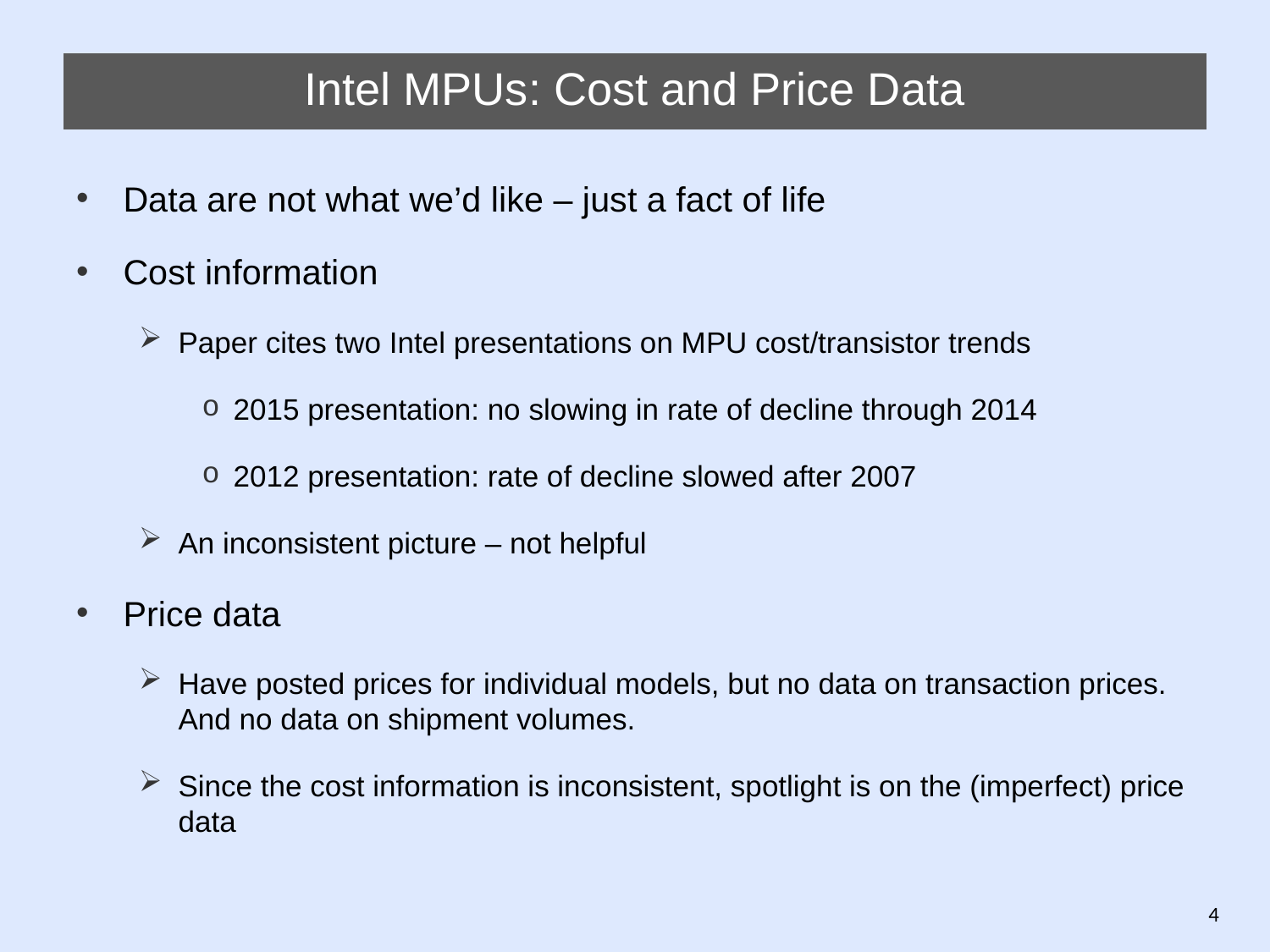

# Intel MPUs: Cost and Price Data
Data are not what we’d like – just a fact of life
Cost information
Paper cites two Intel presentations on MPU cost/transistor trends
2015 presentation: no slowing in rate of decline through 2014
2012 presentation: rate of decline slowed after 2007
An inconsistent picture – not helpful
Price data
Have posted prices for individual models, but no data on transaction prices.  And no data on shipment volumes.
Since the cost information is inconsistent, spotlight is on the (imperfect) price data

4